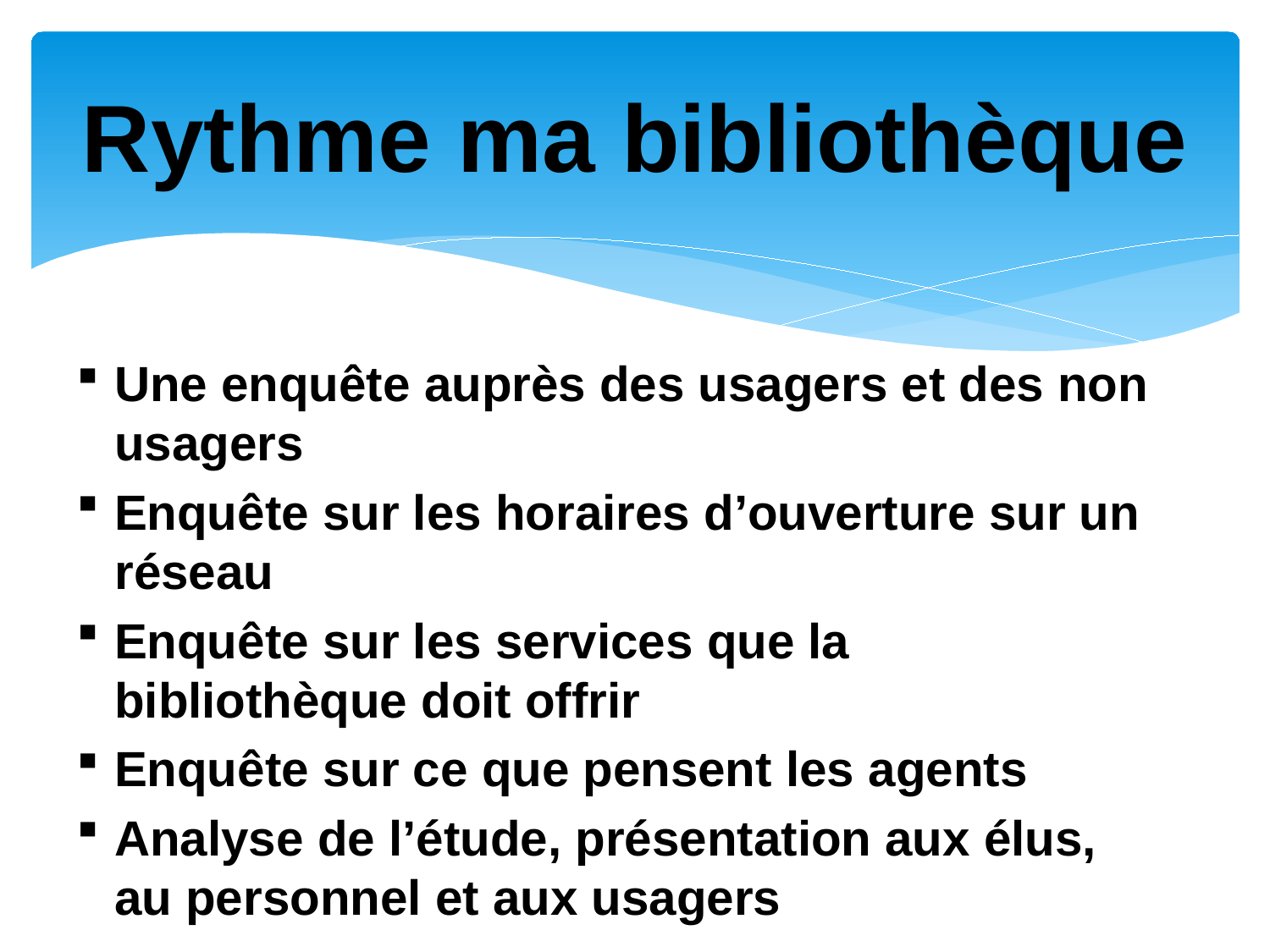

# Rythme ma bibliothèque
Une enquête auprès des usagers et des non usagers
Enquête sur les horaires d’ouverture sur un réseau
Enquête sur les services que la bibliothèque doit offrir
Enquête sur ce que pensent les agents
Analyse de l’étude, présentation aux élus, au personnel et aux usagers